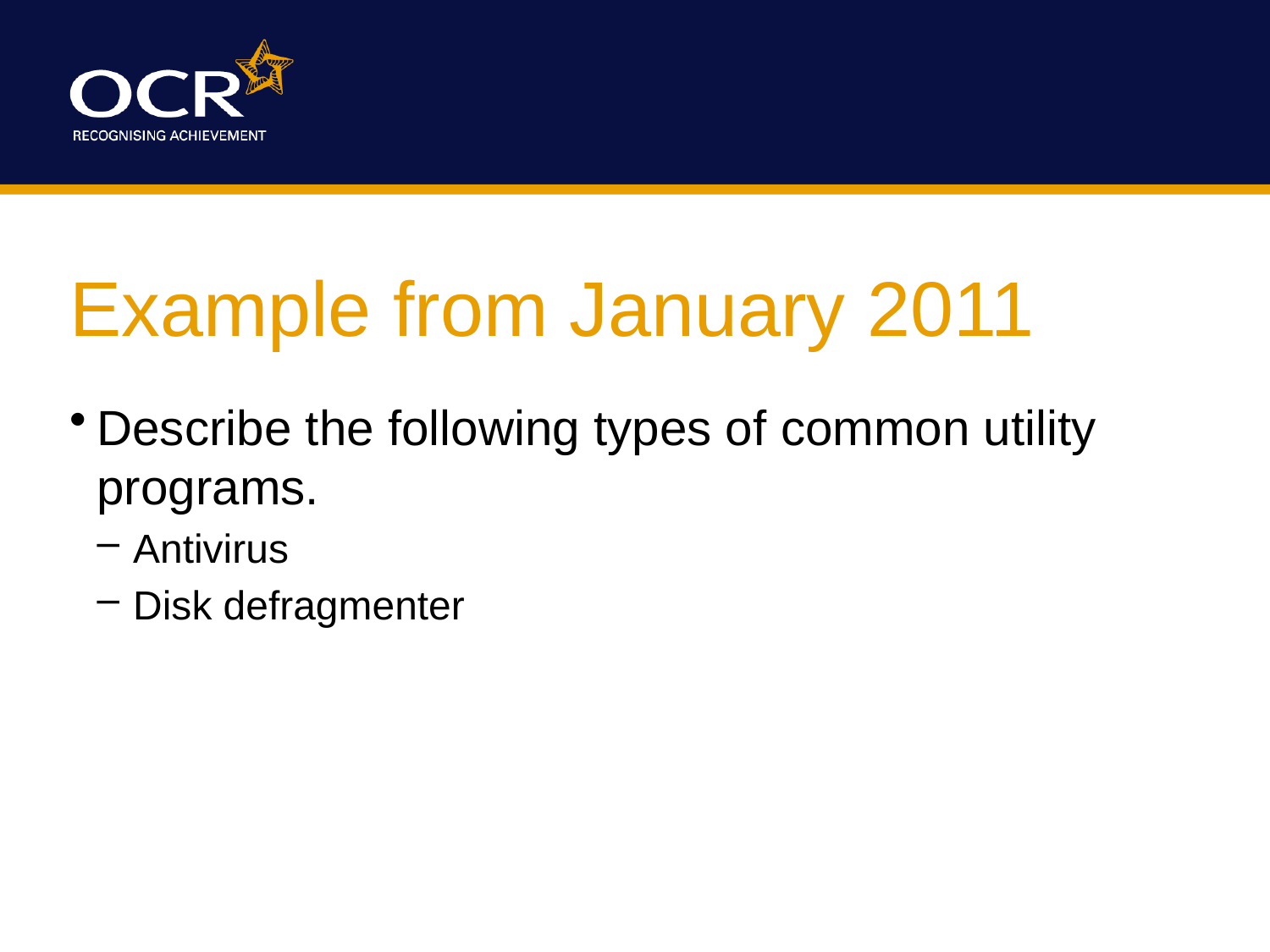

# Example from January 2011
Describe the following types of common utility programs.
Antivirus
Disk defragmenter